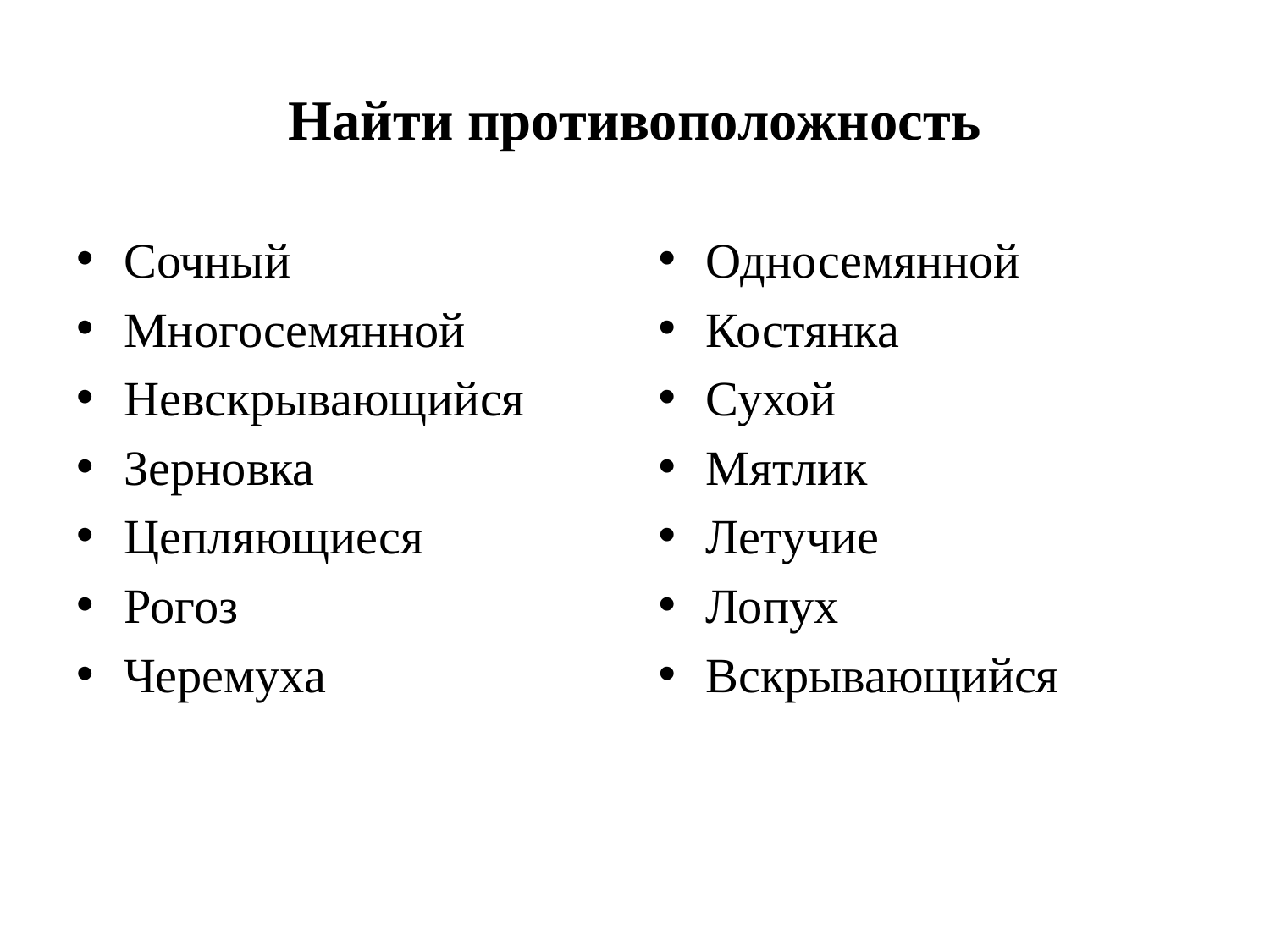

# Найти противоположность
Сочный
Многосемянной
Невскрывающийся
Зерновка
Цепляющиеся
Рогоз
Черемуха
Односемянной
Костянка
Сухой
Мятлик
Летучие
Лопух
Вскрывающийся